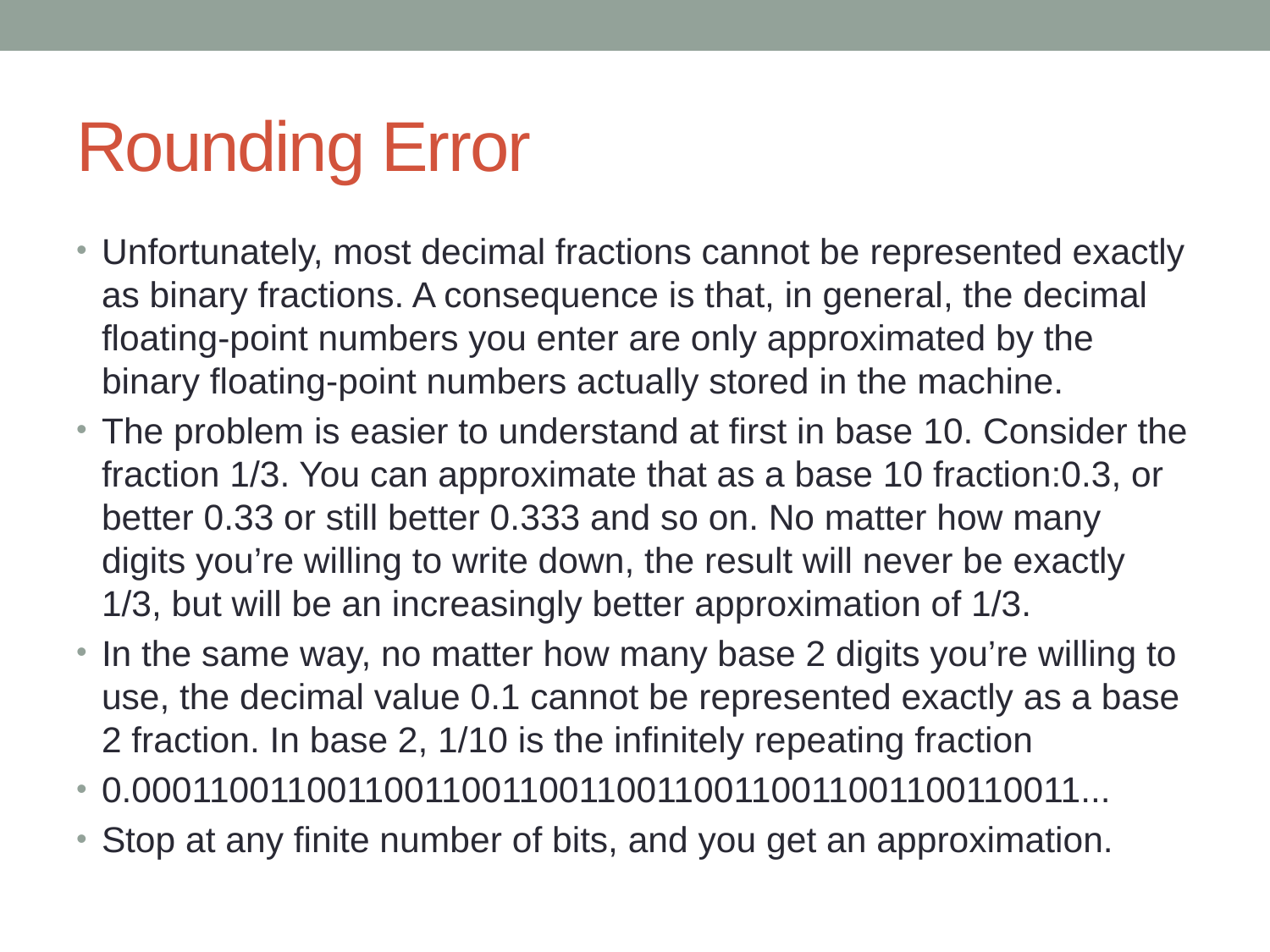

# Rounding Error
Unfortunately, most decimal fractions cannot be represented exactly as binary fractions. A consequence is that, in general, the decimal floating-point numbers you enter are only approximated by the binary floating-point numbers actually stored in the machine.
The problem is easier to understand at first in base 10. Consider the fraction 1/3. You can approximate that as a base 10 fraction:0.3, or better 0.33 or still better 0.333 and so on. No matter how many digits you’re willing to write down, the result will never be exactly 1/3, but will be an increasingly better approximation of 1/3.
In the same way, no matter how many base 2 digits you’re willing to use, the decimal value 0.1 cannot be represented exactly as a base 2 fraction. In base 2, 1/10 is the infinitely repeating fraction
0.0001100110011001100110011001100110011001100110011...
Stop at any finite number of bits, and you get an approximation.